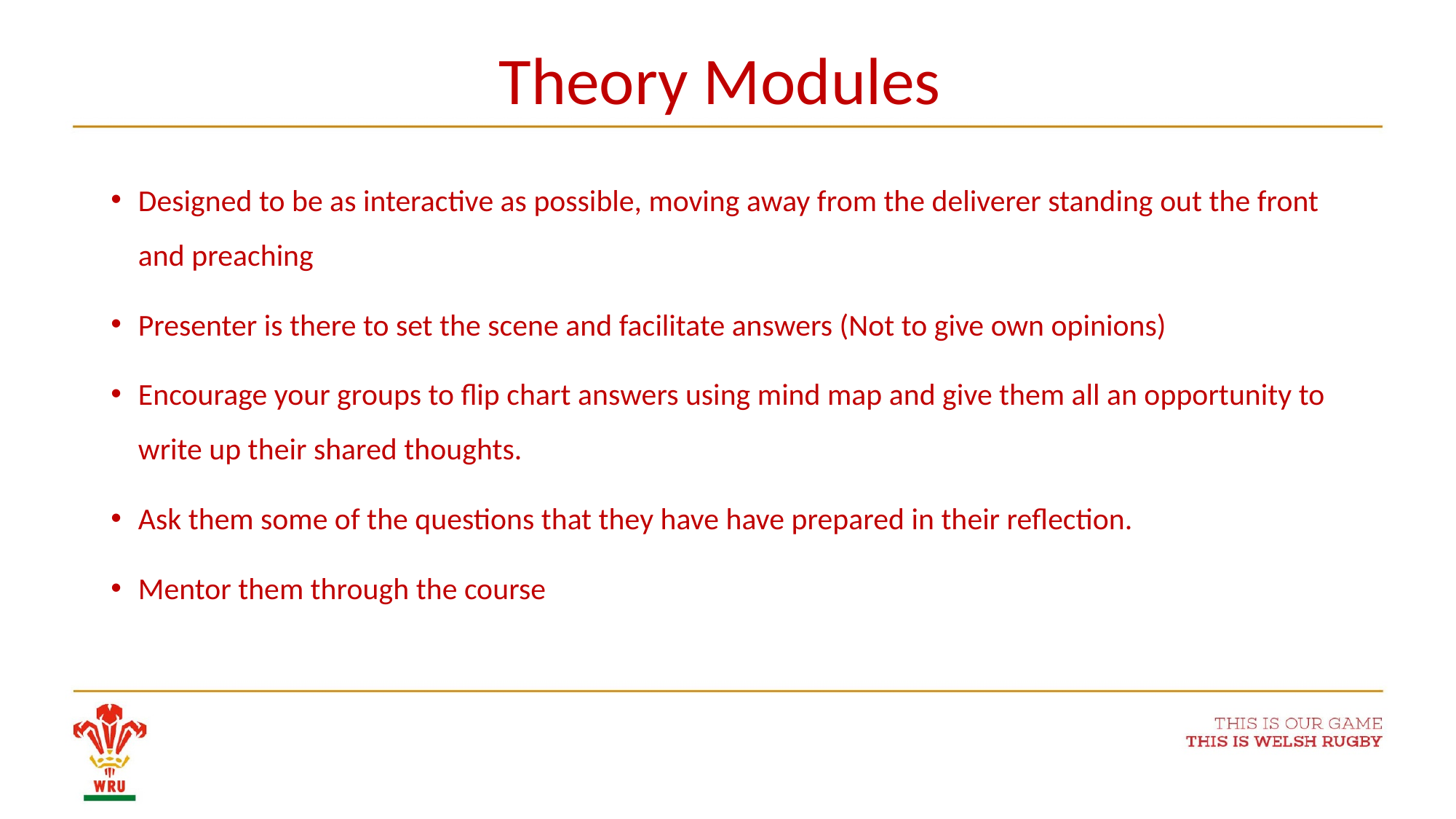

# Theory Modules
Designed to be as interactive as possible, moving away from the deliverer standing out the front and preaching
Presenter is there to set the scene and facilitate answers (Not to give own opinions)
Encourage your groups to flip chart answers using mind map and give them all an opportunity to write up their shared thoughts.
Ask them some of the questions that they have have prepared in their reflection.
Mentor them through the course